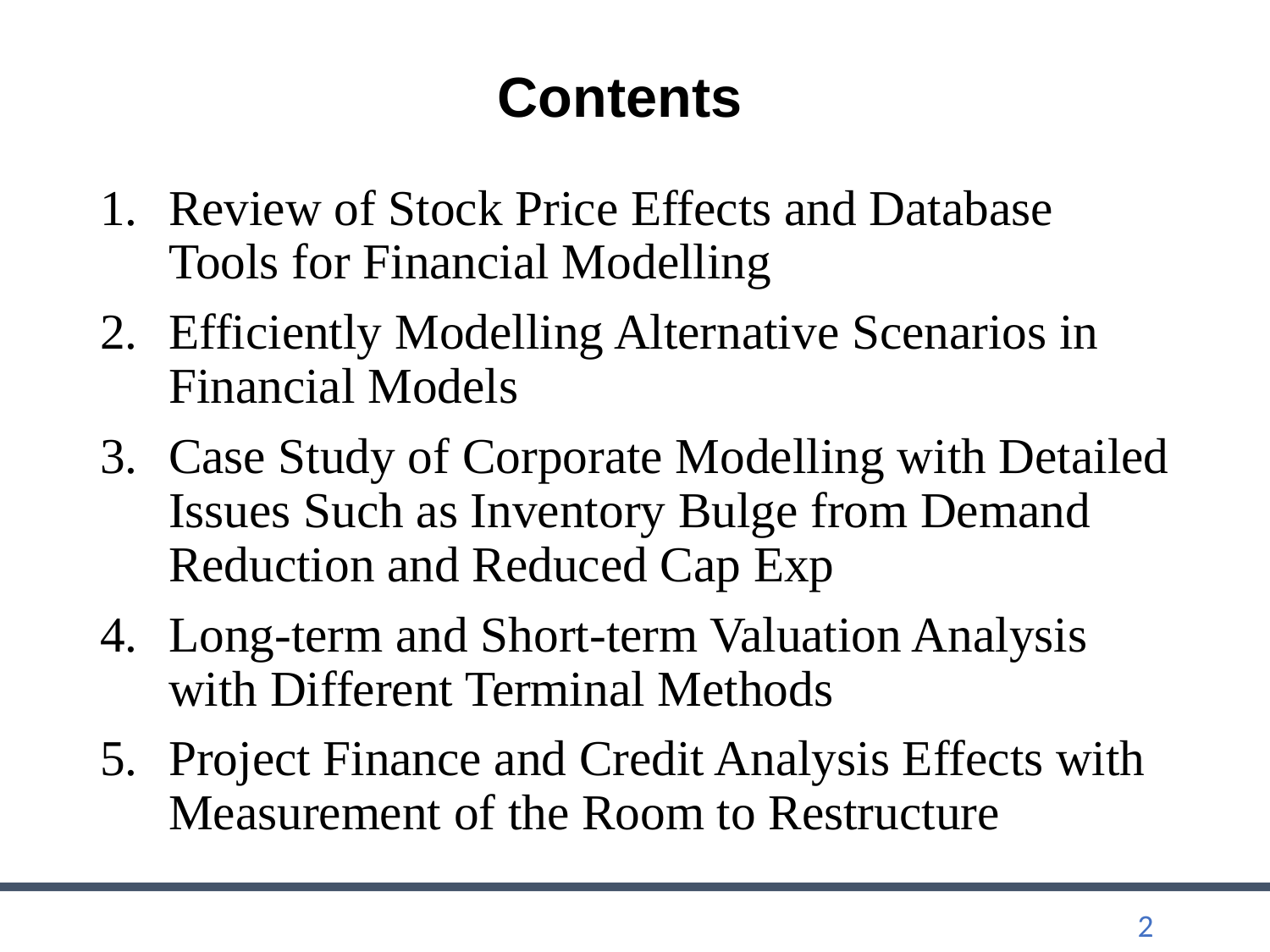

# Contents
Review of Stock Price Effects and Database Tools for Financial Modelling
Efficiently Modelling Alternative Scenarios in Financial Models
Case Study of Corporate Modelling with Detailed Issues Such as Inventory Bulge from Demand Reduction and Reduced Cap Exp
Long-term and Short-term Valuation Analysis with Different Terminal Methods
Project Finance and Credit Analysis Effects with Measurement of the Room to Restructure
2